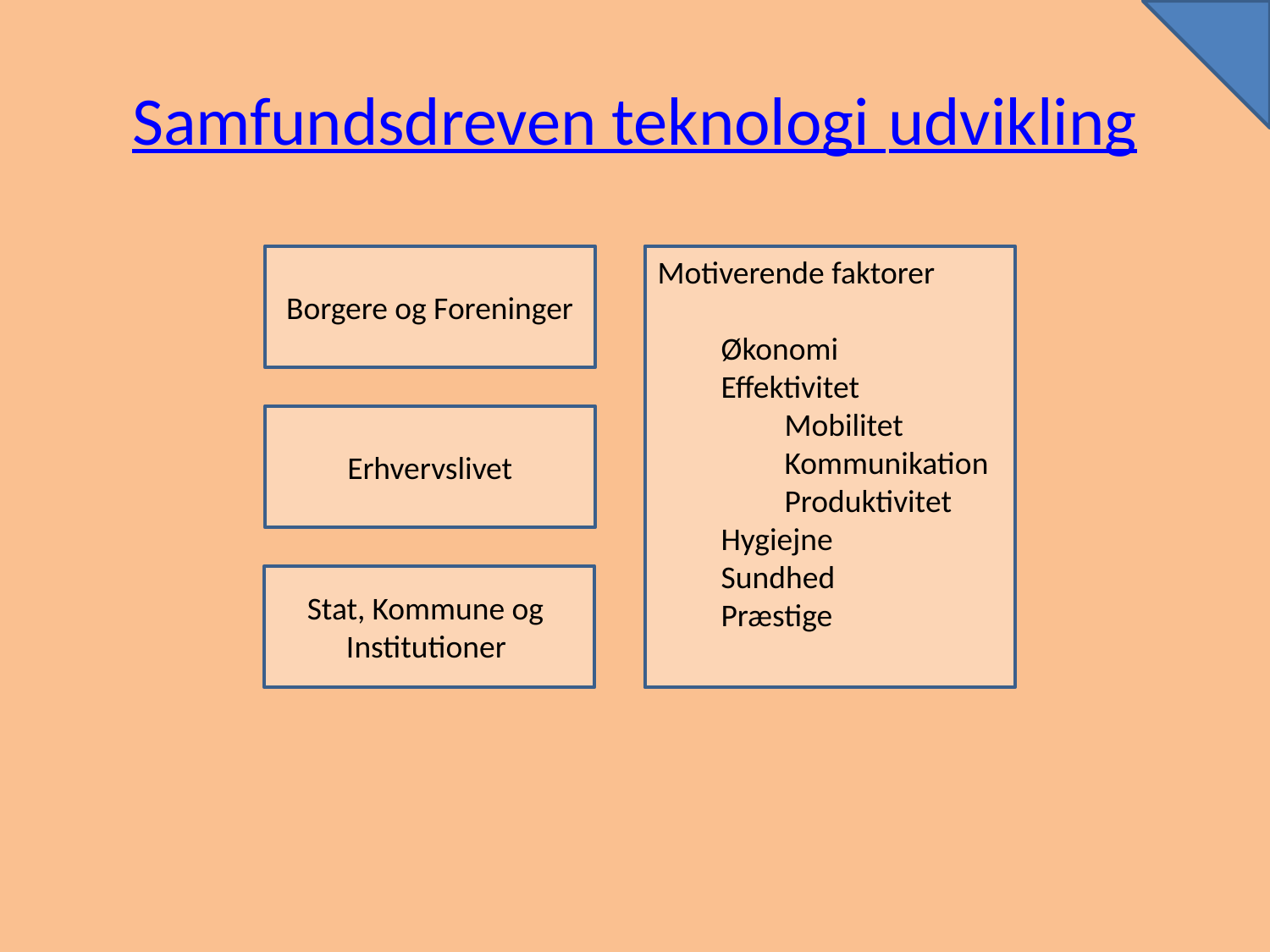

# Samfundsdreven teknologi udvikling
Motiverende faktorer

Økonomi
Effektivitet
Mobilitet
Kommunikation
Produktivitet
Hygiejne
Sundhed
Præstige

Borgere og Foreninger
Erhvervslivet
Stat, Kommune og
Institutioner